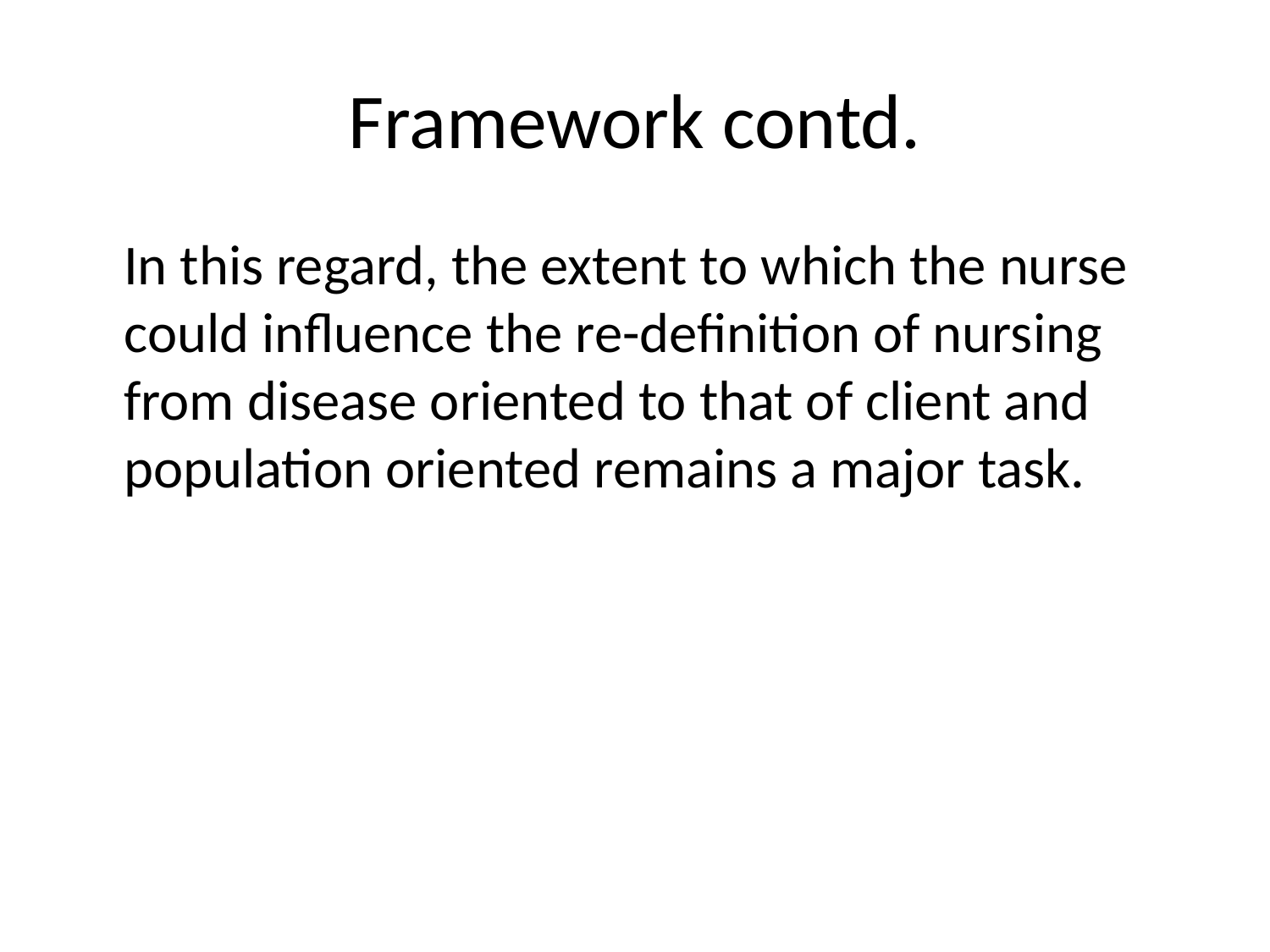

# Framework contd.
	In this regard, the extent to which the nurse could influence the re-definition of nursing from disease oriented to that of client and population oriented remains a major task.